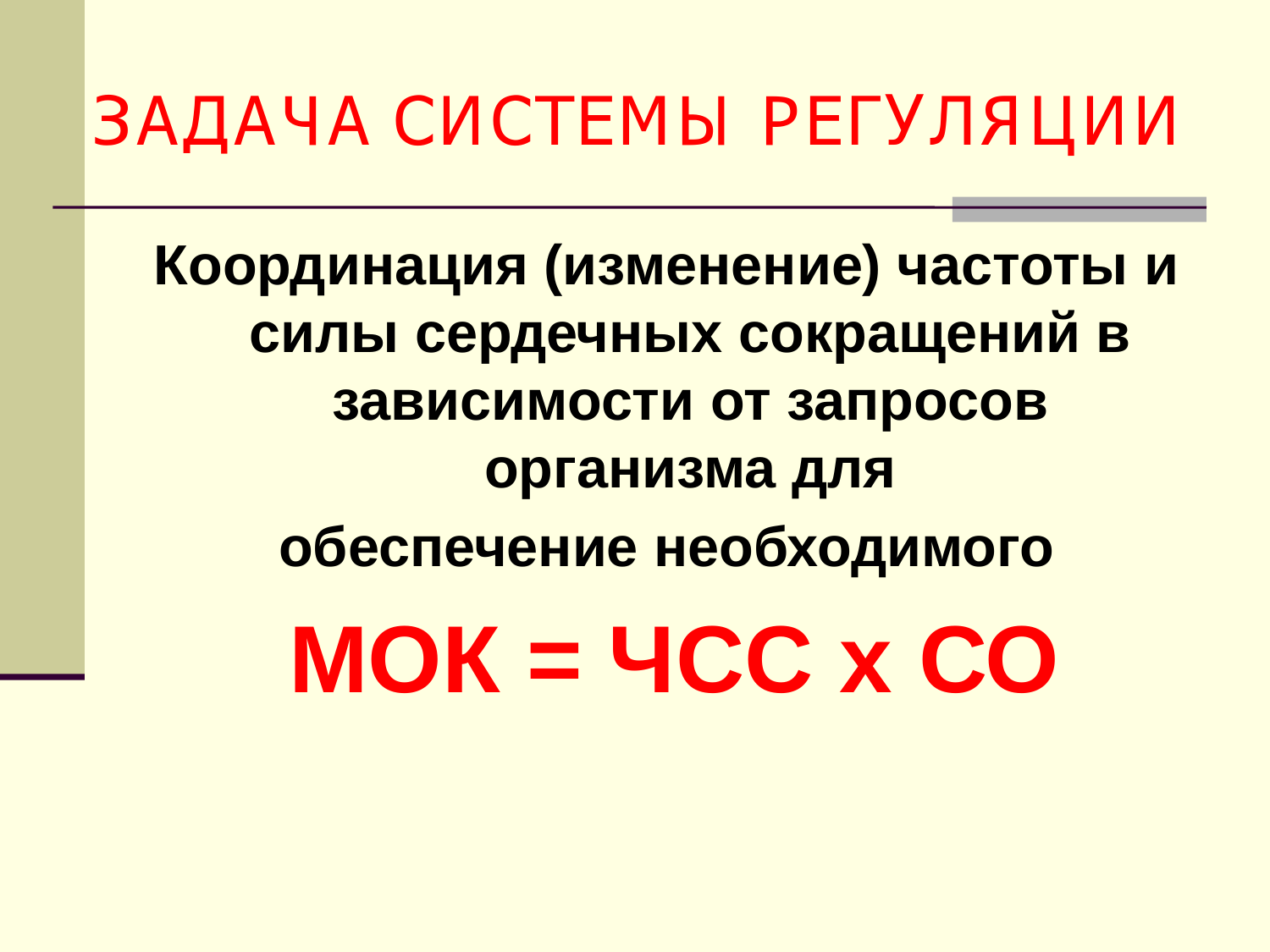

# ЗАДАЧА СИСТЕМЫ РЕГУЛЯЦИИ
Координация (изменение) частоты и силы сердечных сокращений в зависимости от запросов организма для
обеспечение необходимого
 МОК = ЧСС х СО